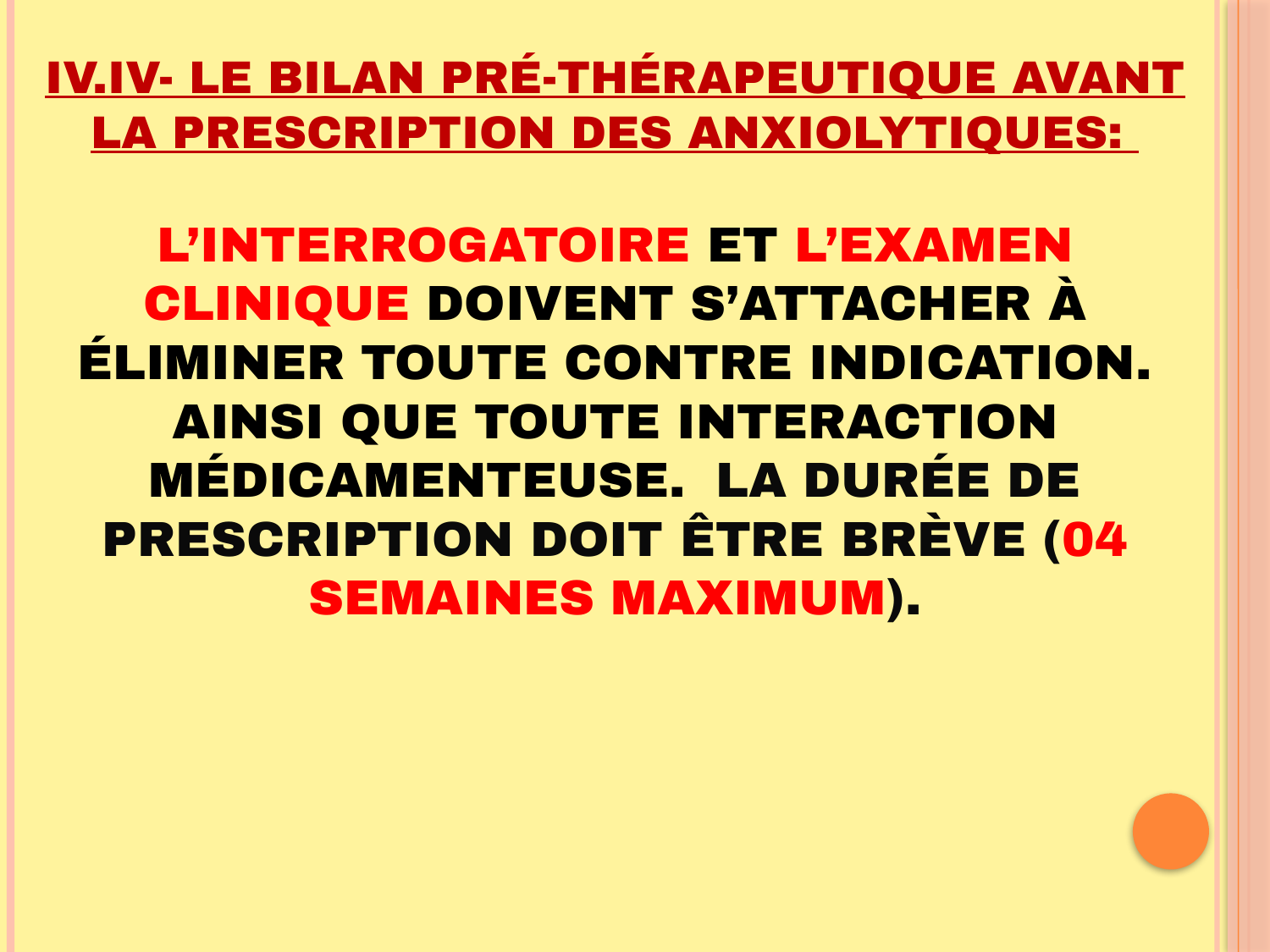

# IV.IV- LE BILAN PRÉ-THÉRAPEUTIQUE AVANT LA PRESCRIPTION DES ANXIOLYTIQUES: l’interrogatoire et l’examen clinique doivent s’attacher à éliminer toute contre indication. Ainsi que toute interaction médicamenteuse.  La durée de prescription doit être brève (04 semaines maximum).